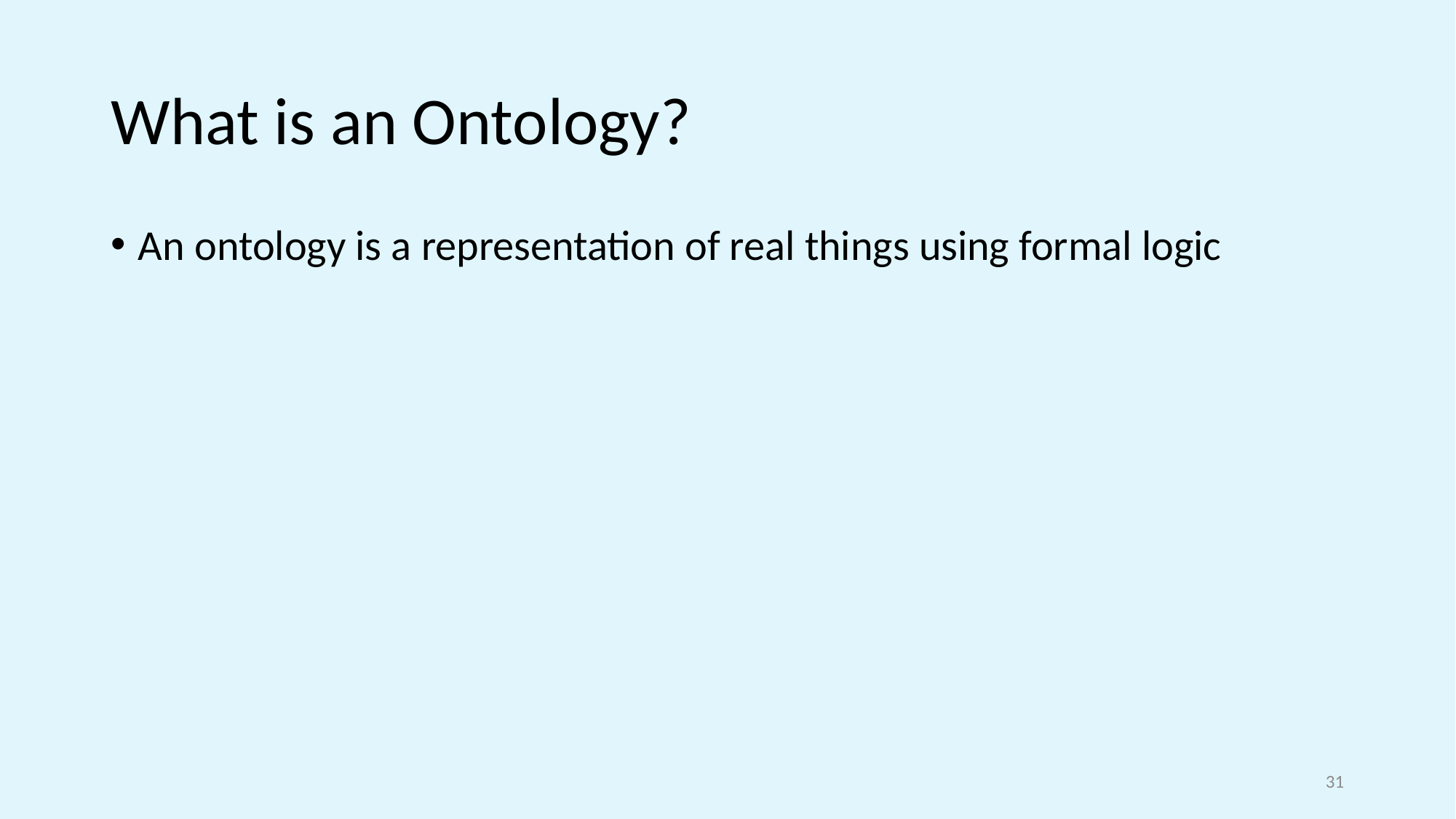

# What is an Ontology?
An ontology is a representation of real things using formal logic
31